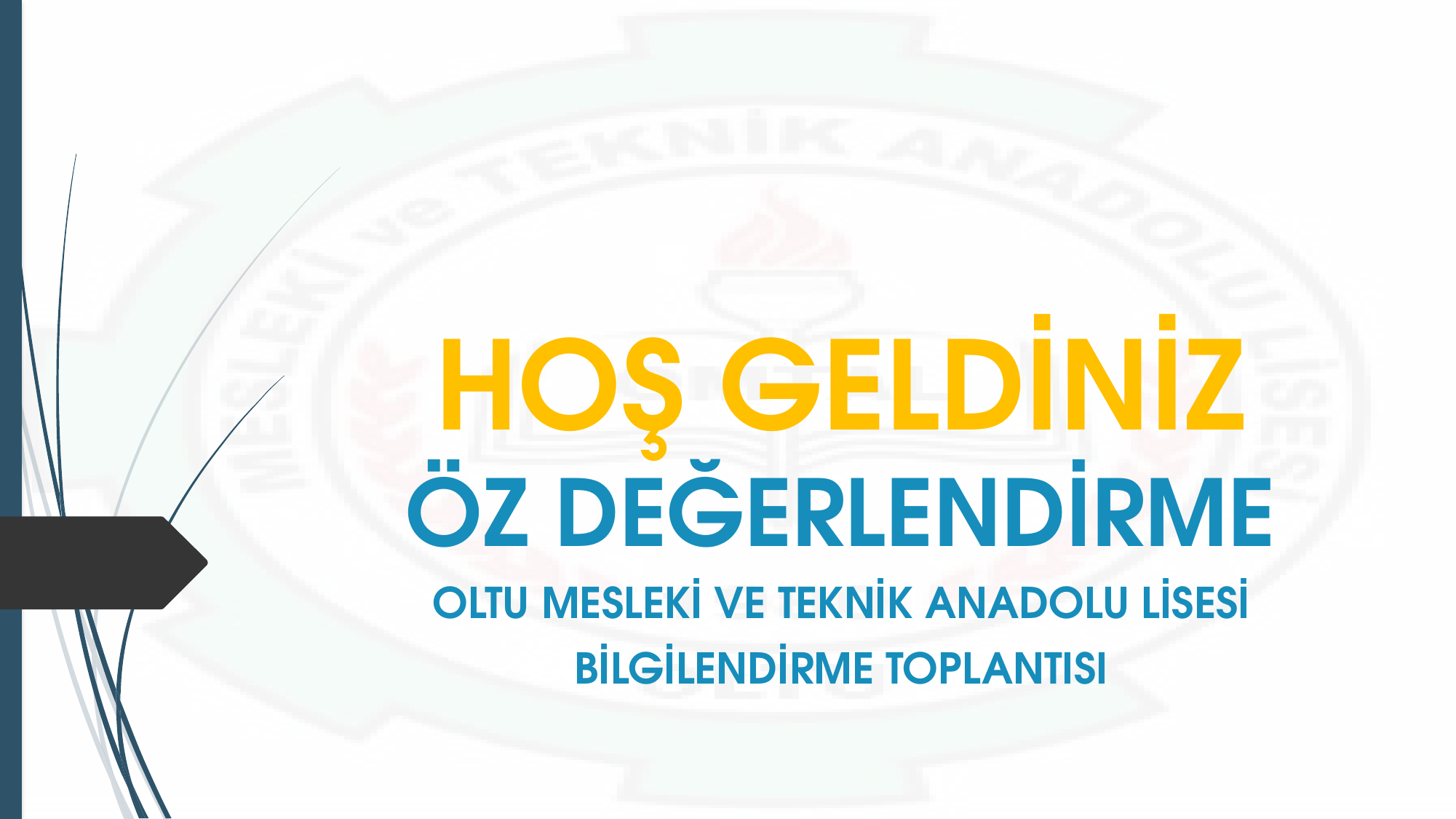

# HOŞ GELDİNİZ ÖZ DEĞERLENDİRME
OLTU MESLEKİ VE TEKNİK ANADOLU LİSESİ
BİLGİLENDİRME TOPLANTISI